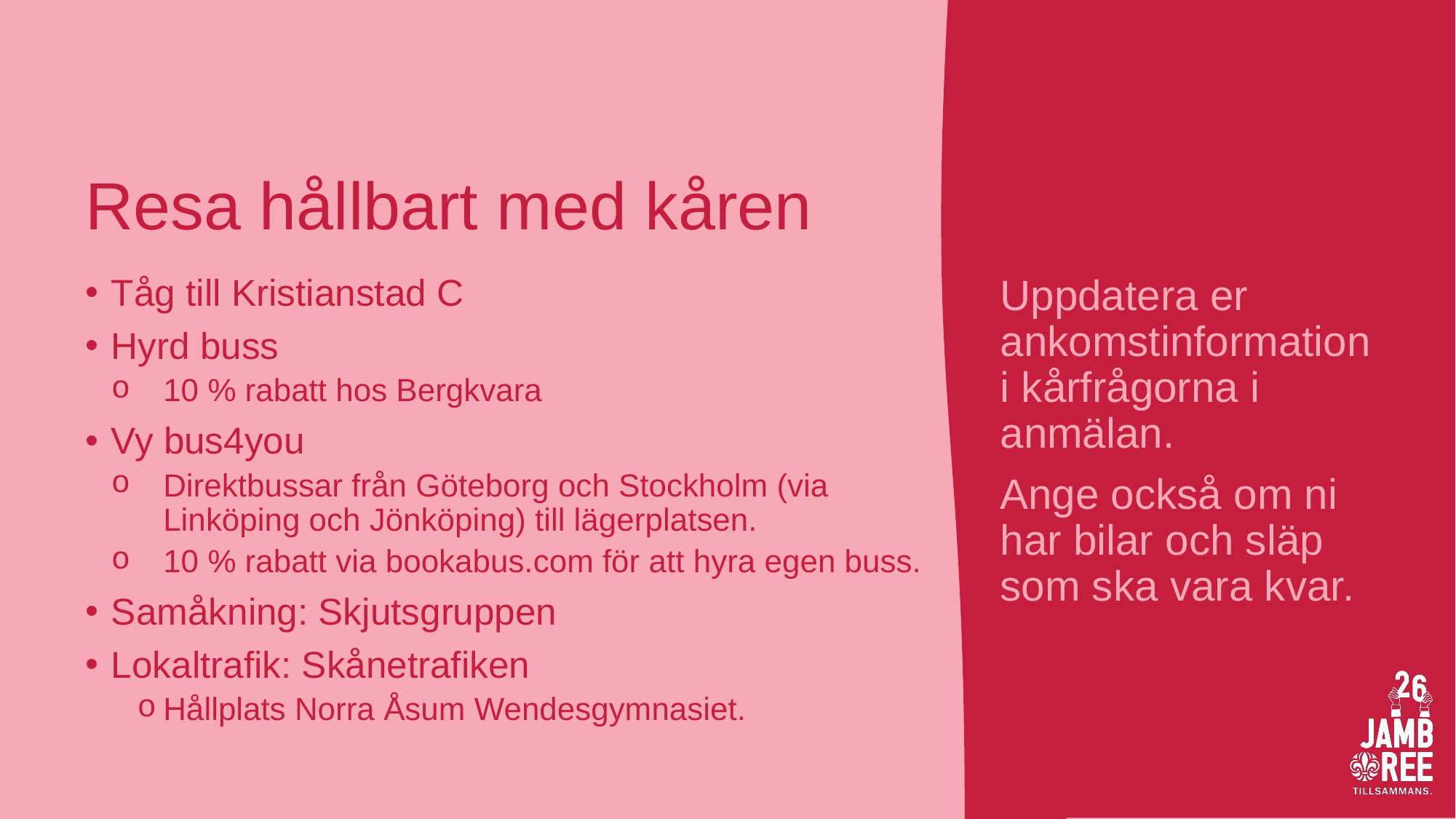

# Resa hållbart med kåren
Tåg till Kristianstad C
Hyrd buss
10 % rabatt hos Bergkvara
Vy bus4you
Direktbussar från Göteborg och Stockholm (via Linköping och Jönköping) till lägerplatsen.
10 % rabatt via bookabus.com för att hyra egen buss.
Samåkning: Skjutsgruppen
Lokaltrafik: Skånetrafiken
Hållplats Norra Åsum Wendesgymnasiet.
Uppdatera er ankomstinformation i kårfrågorna i anmälan.
Ange också om ni har bilar och släp som ska vara kvar.